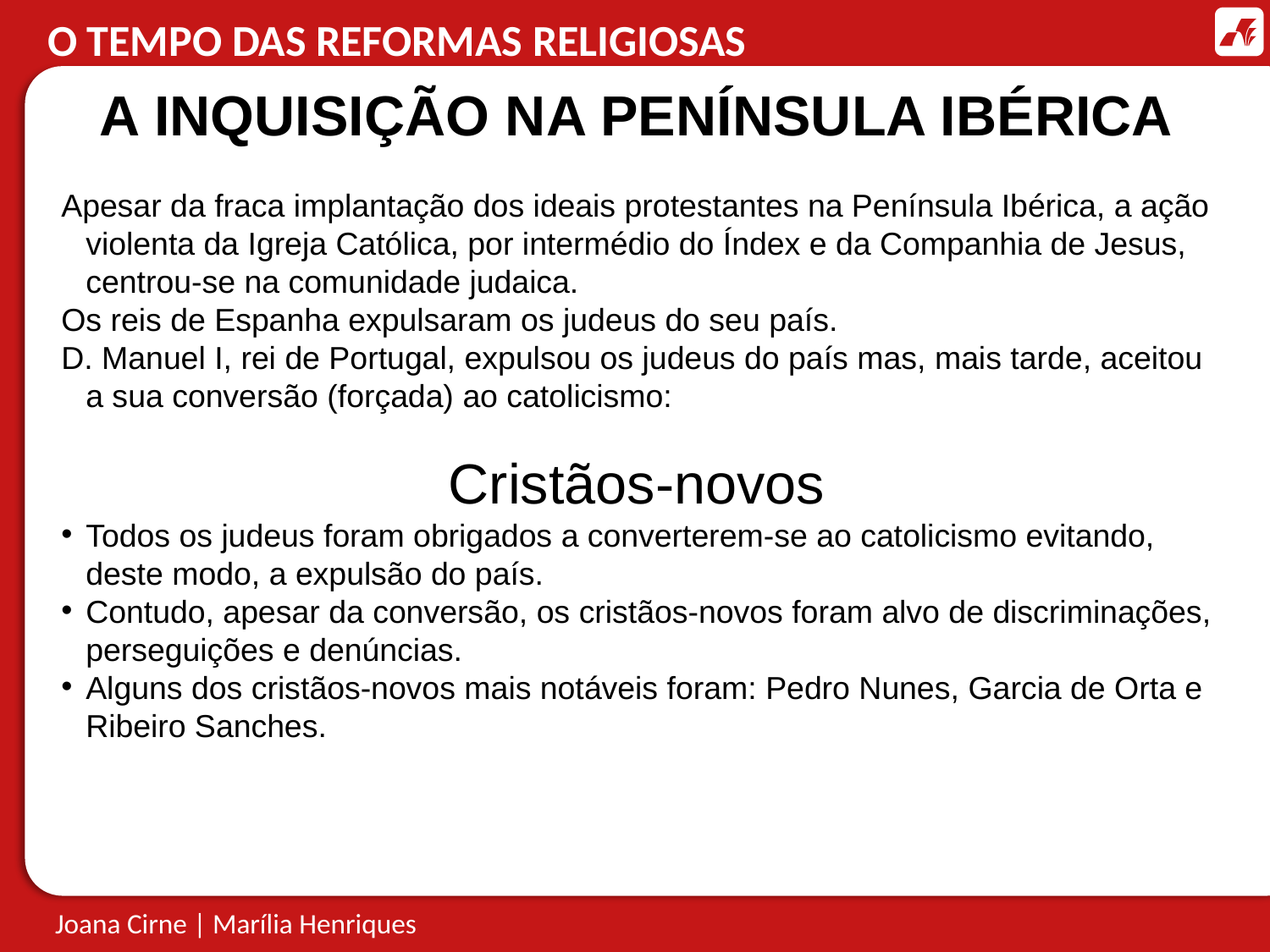

# O TEMPO DAS REFORMAS RELIGIOSAS
A INQUISIÇÃO NA PENÍNSULA IBÉRICA
Apesar da fraca implantação dos ideais protestantes na Península Ibérica, a ação violenta da Igreja Católica, por intermédio do Índex e da Companhia de Jesus,
centrou-se na comunidade judaica.
Os reis de Espanha expulsaram os judeus do seu país.
D. Manuel I, rei de Portugal, expulsou os judeus do país mas, mais tarde, aceitou a sua conversão (forçada) ao catolicismo:
Cristãos-novos
Todos os judeus foram obrigados a converterem-se ao catolicismo evitando, deste modo, a expulsão do país.
Contudo, apesar da conversão, os cristãos-novos foram alvo de discriminações, perseguições e denúncias.
Alguns dos cristãos-novos mais notáveis foram: Pedro Nunes, Garcia de Orta e Ribeiro Sanches.